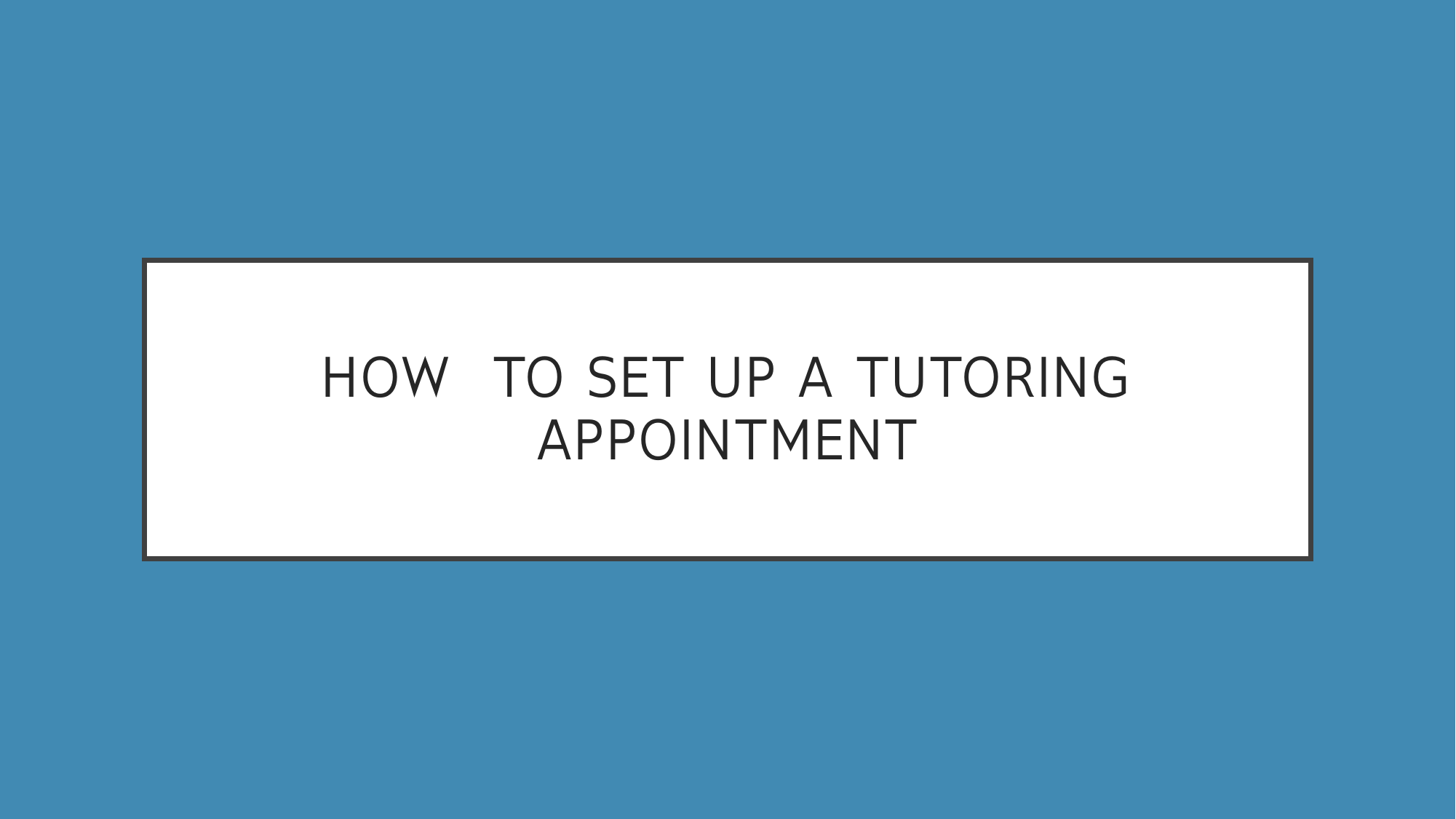

# How  to set up a tutoring appointment